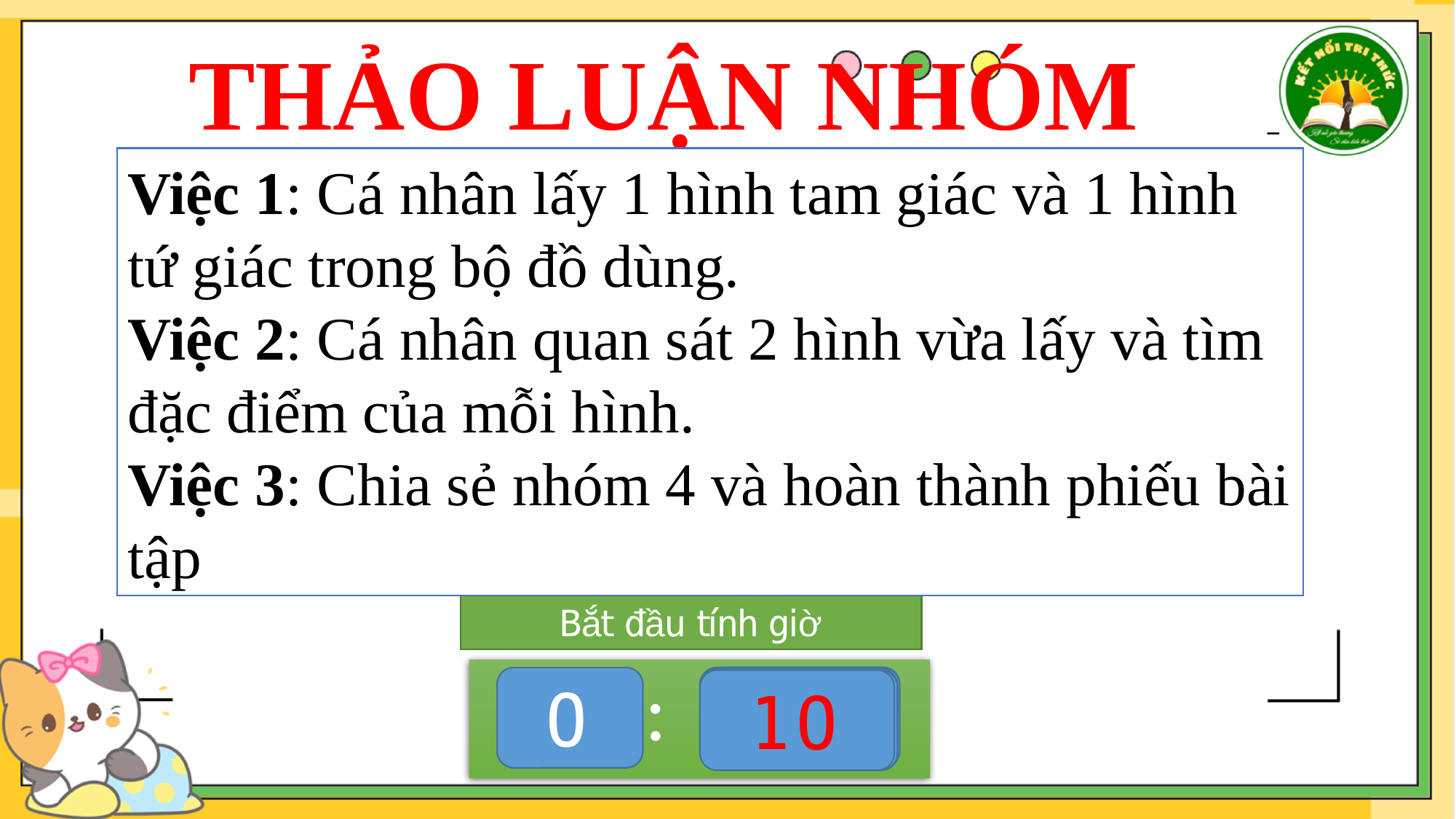

THẢO LUẬN NHÓM
Việc 1: Cá nhân lấy 1 hình tam giác và 1 hình tứ giác trong bộ đồ dùng.
Việc 2: Cá nhân quan sát 2 hình vừa lấy và tìm đặc điểm của mỗi hình.
Việc 3: Chia sẻ nhóm 4 và hoàn thành phiếu bài tập
Hết giờ
Thời gian còn lại ...
Bắt đầu tính giờ
:

09
08
04
0
0
0
10
03
02
06
07
00
10
01
05